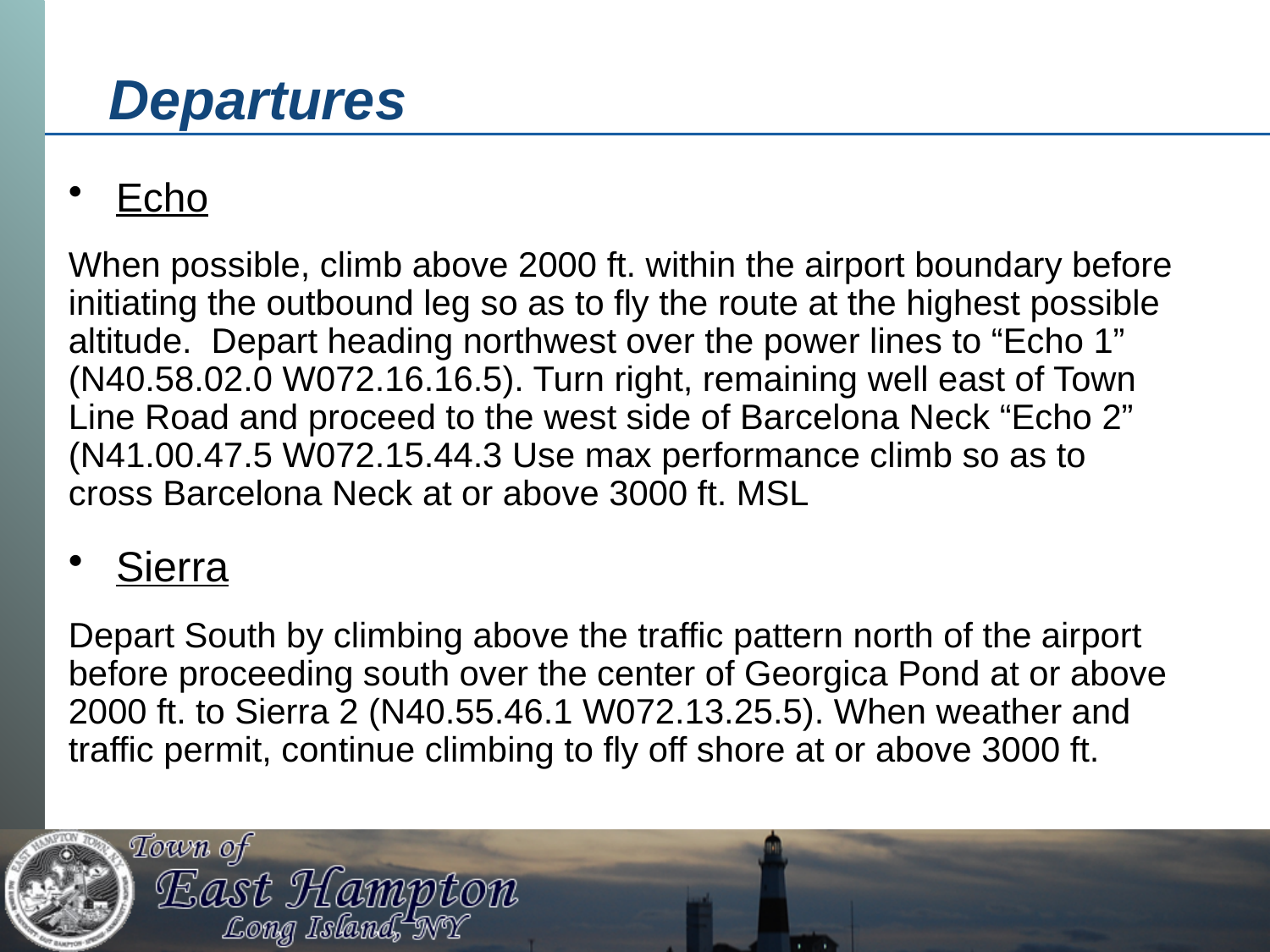

Departures
Echo
When possible, climb above 2000 ft. within the airport boundary before initiating the outbound leg so as to fly the route at the highest possible altitude.  Depart heading northwest over the power lines to “Echo 1” (N40.58.02.0 W072.16.16.5). Turn right, remaining well east of Town Line Road and proceed to the west side of Barcelona Neck “Echo 2” (N41.00.47.5 W072.15.44.3 Use max performance climb so as to cross Barcelona Neck at or above 3000 ft. MSL
Sierra
Depart South by climbing above the traffic pattern north of the airport before proceeding south over the center of Georgica Pond at or above 2000 ft. to Sierra 2 (N40.55.46.1 W072.13.25.5). When weather and traffic permit, continue climbing to fly off shore at or above 3000 ft.